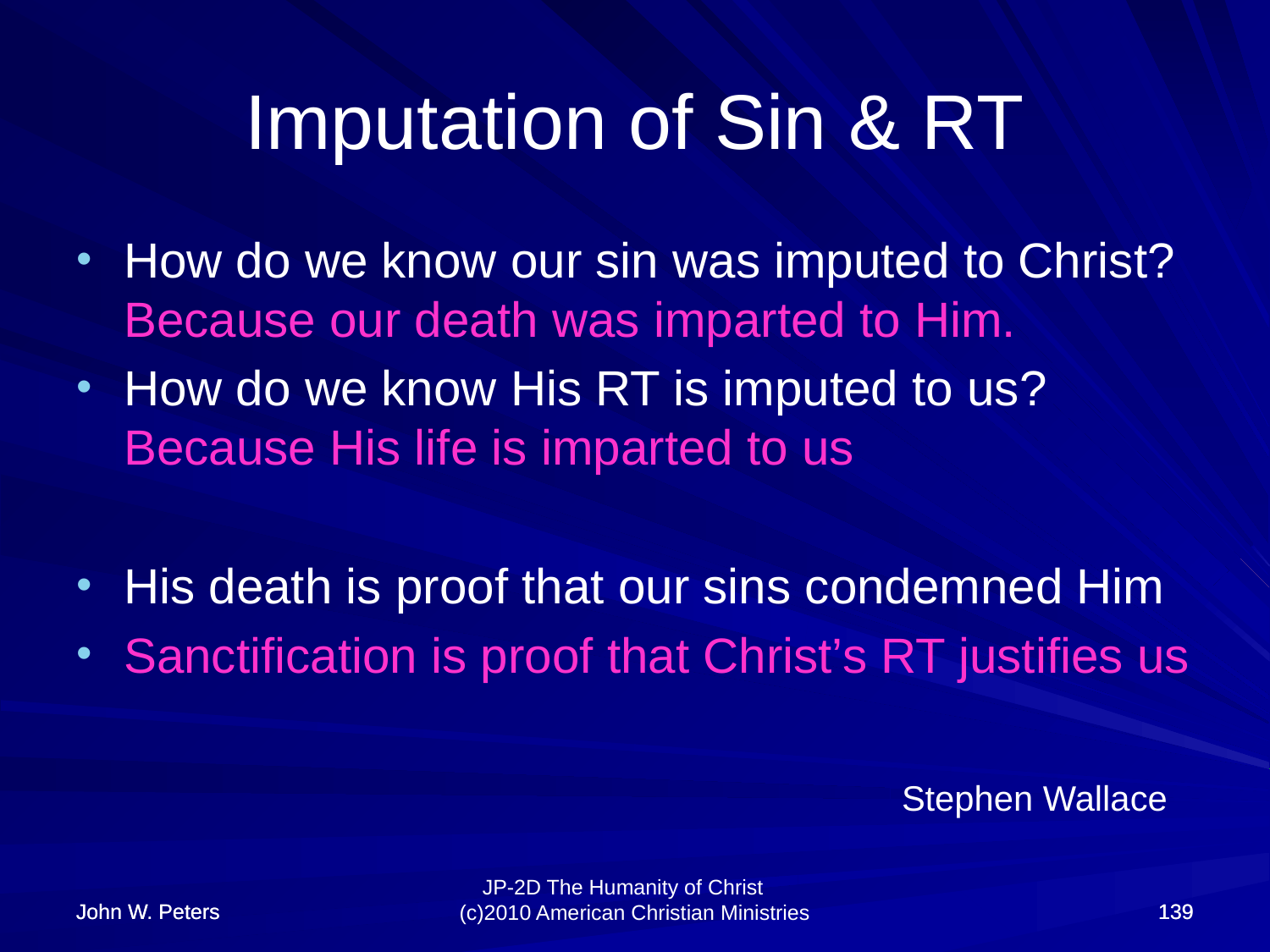

# Imputation of Sin & RT
How do we know our sin was imputed to Christ? Because our death was imparted to Him.
How do we know His RT is imputed to us?  Because His life is imparted to us

His death is proof that our sins condemned Him
Sanctification is proof that Christ’s RT justifies us

                                                            Stephen Wallace
John W. Peters
John W. Peters
139
139
JP-2D The Humanity of Christ     (c)2010 American Christian Ministries